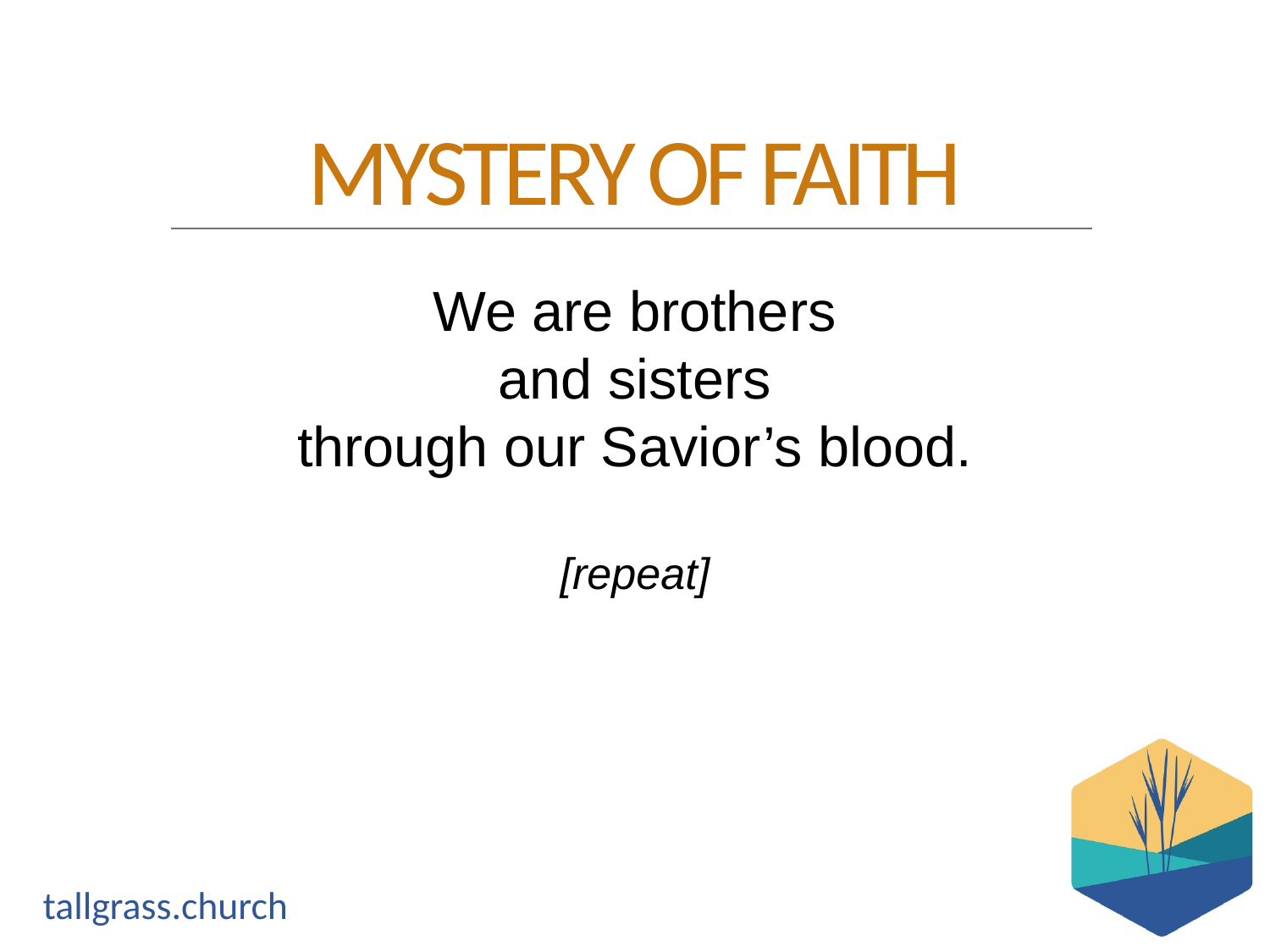

We are brothers
and sisters
through our Savior’s blood.
[repeat]

MYSTERY OF FAITH

tallgrass.church